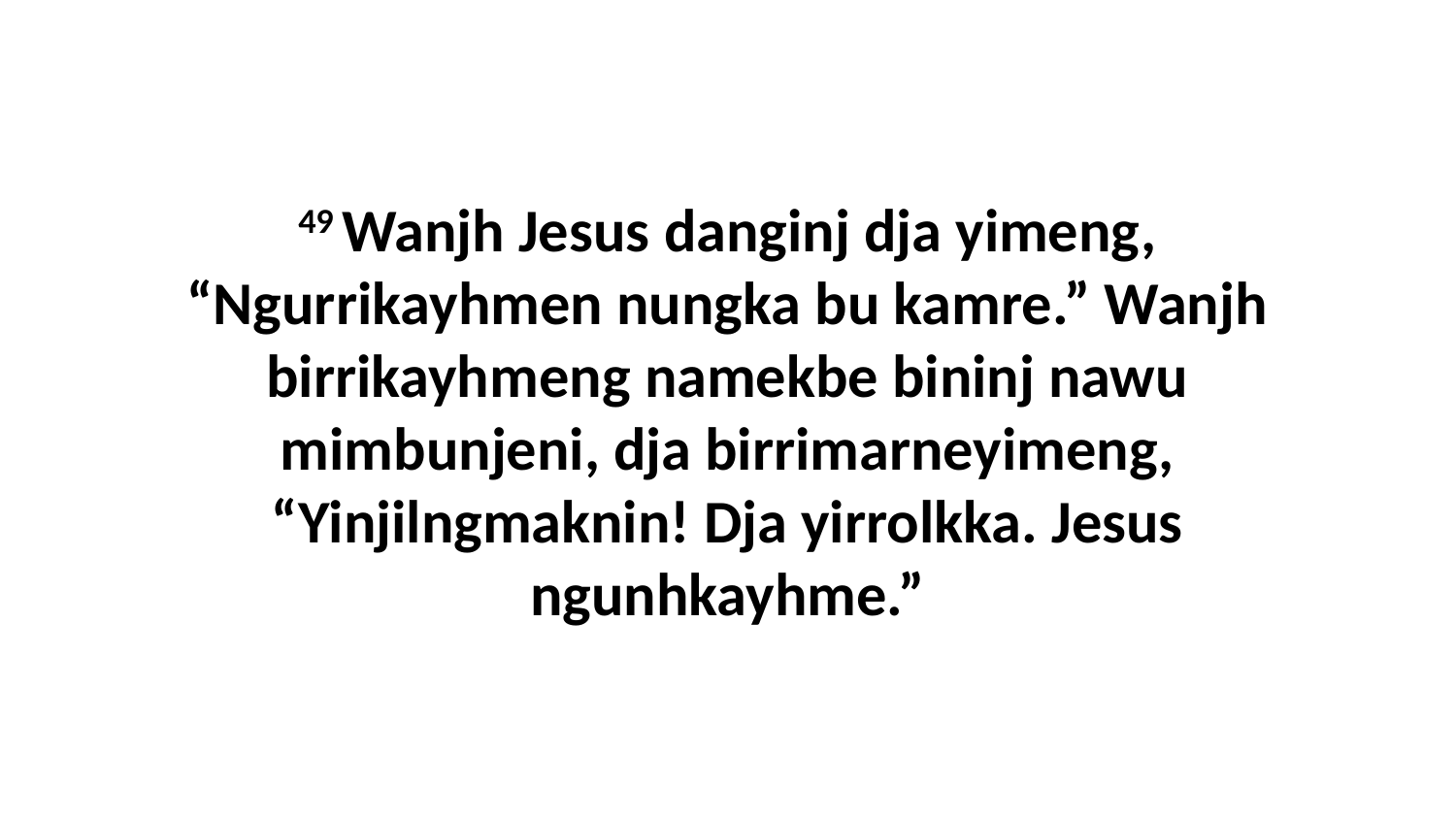

49 Wanjh Jesus danginj dja yimeng, “Ngurrikayhmen nungka bu kamre.” Wanjh birrikayhmeng namekbe bininj nawu mimbunjeni, dja birrimarneyimeng, “Yinjilngmaknin! Dja yirrolkka. Jesus ngunhkayhme.”